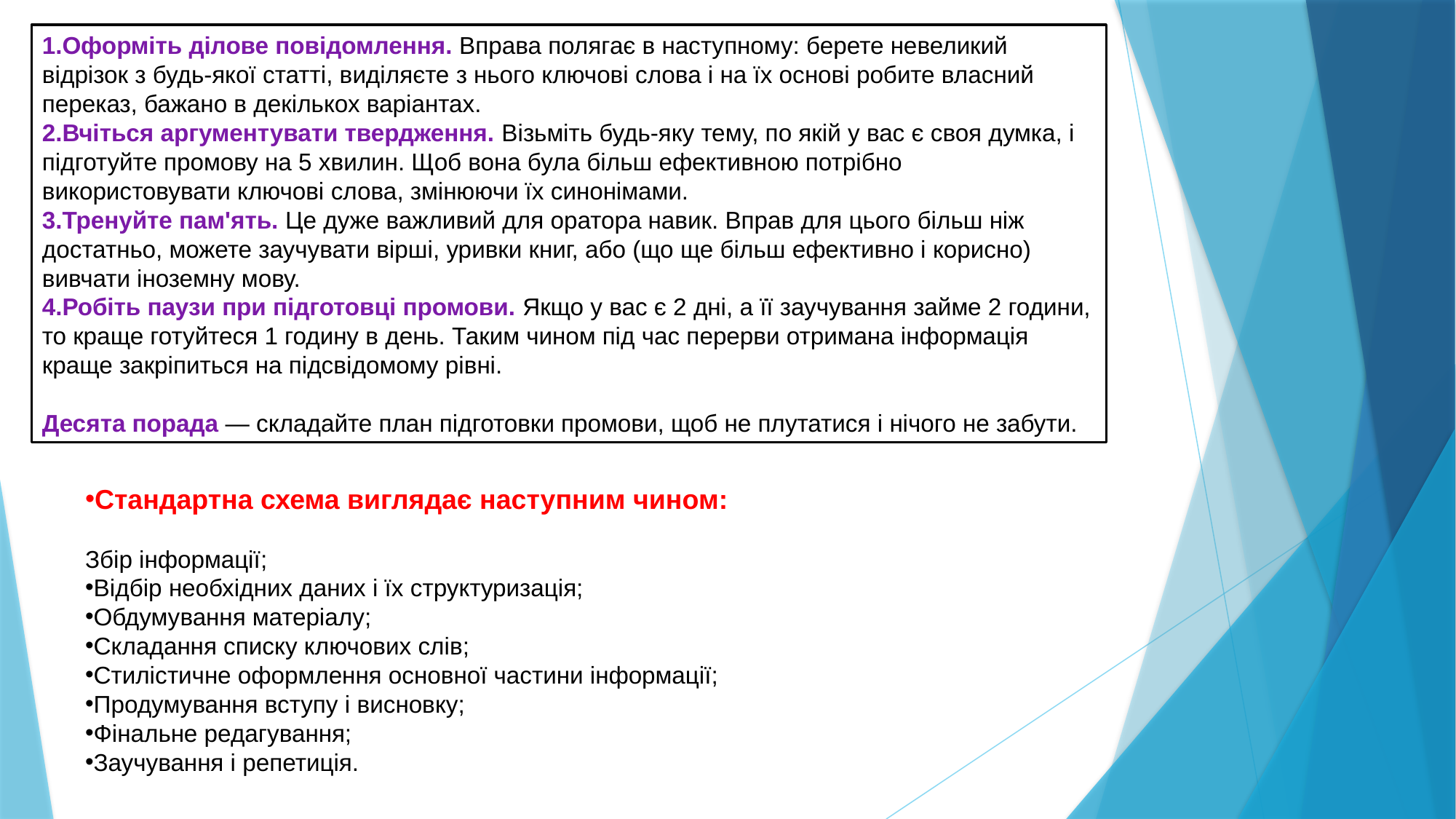

Оформіть ділове повідомлення. Вправа полягає в наступному: берете невеликий відрізок з будь-якої статті, виділяєте з нього ключові слова і на їх основі робите власний переказ, бажано в декількох варіантах.
Вчіться аргументувати твердження. Візьміть будь-яку тему, по якій у вас є своя думка, і підготуйте промову на 5 хвилин. Щоб вона була більш ефективною потрібно використовувати ключові слова, змінюючи їх синонімами.
Тренуйте пам'ять. Це дуже важливий для оратора навик. Вправ для цього більш ніж достатньо, можете заучувати вірші, уривки книг, або (що ще більш ефективно і корисно) вивчати іноземну мову.
Робіть паузи при підготовці промови. Якщо у вас є 2 дні, а її заучування займе 2 години, то краще готуйтеся 1 годину в день. Таким чином під час перерви отримана інформація краще закріпиться на підсвідомому рівні.
Десята порада — складайте план підготовки промови, щоб не плутатися і нічого не забути.
Стандартна схема виглядає наступним чином:
Збір інформації;
Відбір необхідних даних і їх структуризація;
Обдумування матеріалу;
Складання списку ключових слів;
Стилістичне оформлення основної частини інформації;
Продумування вступу і висновку;
Фінальне редагування;
Заучування і репетиція.